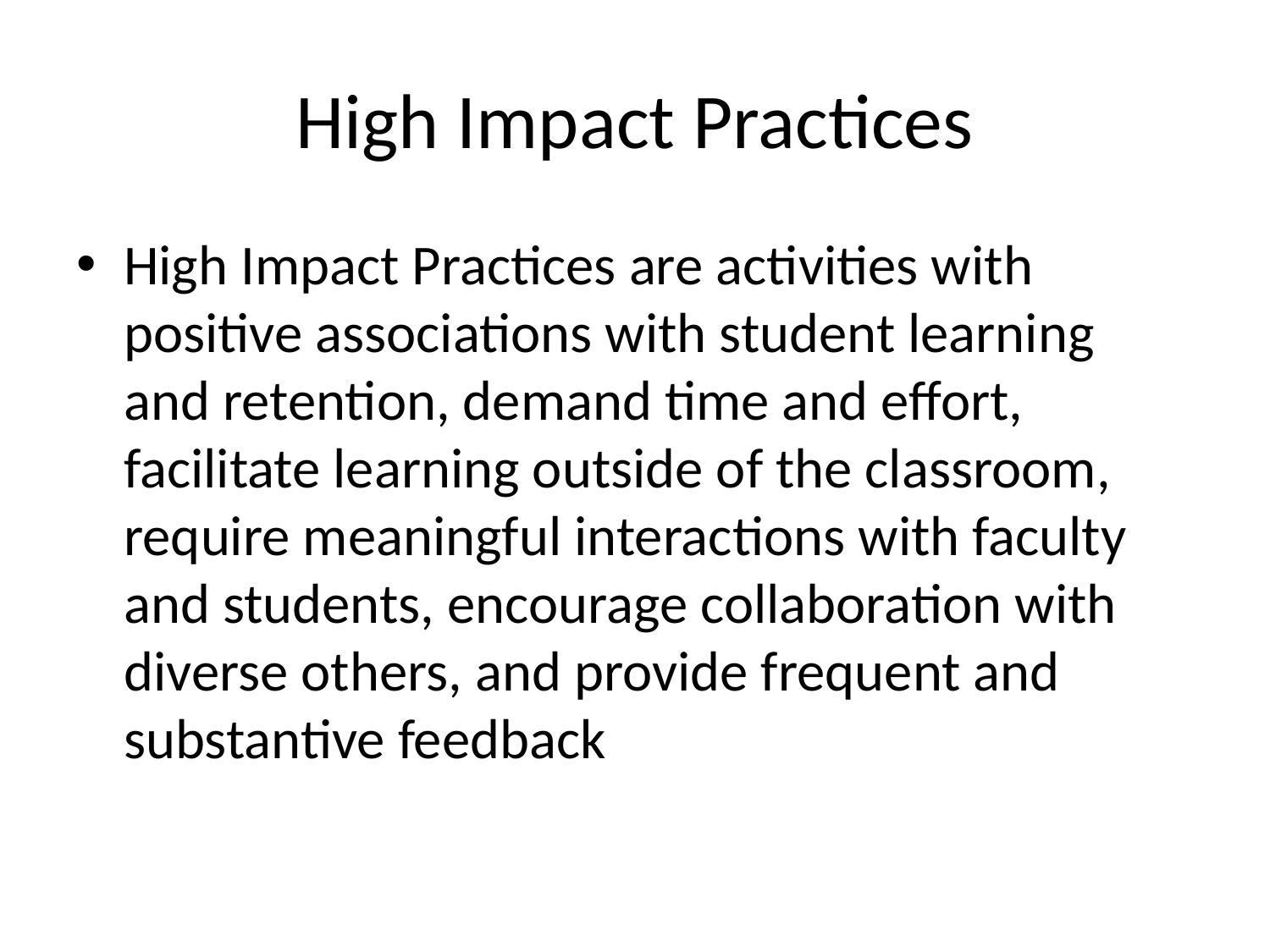

# High Impact Practices
High Impact Practices are activities with positive associations with student learning and retention, demand time and effort, facilitate learning outside of the classroom, require meaningful interactions with faculty and students, encourage collaboration with diverse others, and provide frequent and substantive feedback